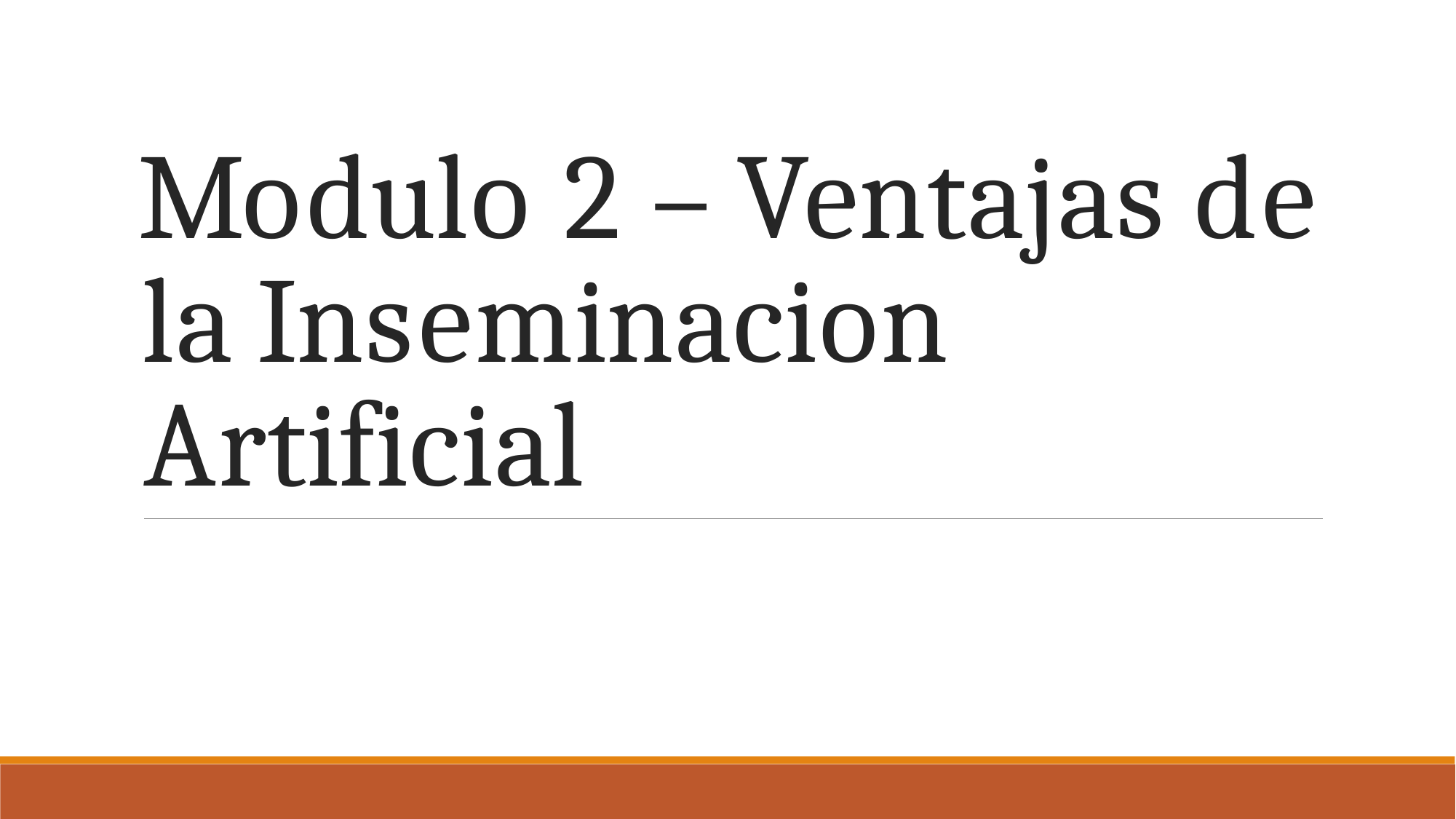

# Modulo 2 – Ventajas de la Inseminacion Artificial